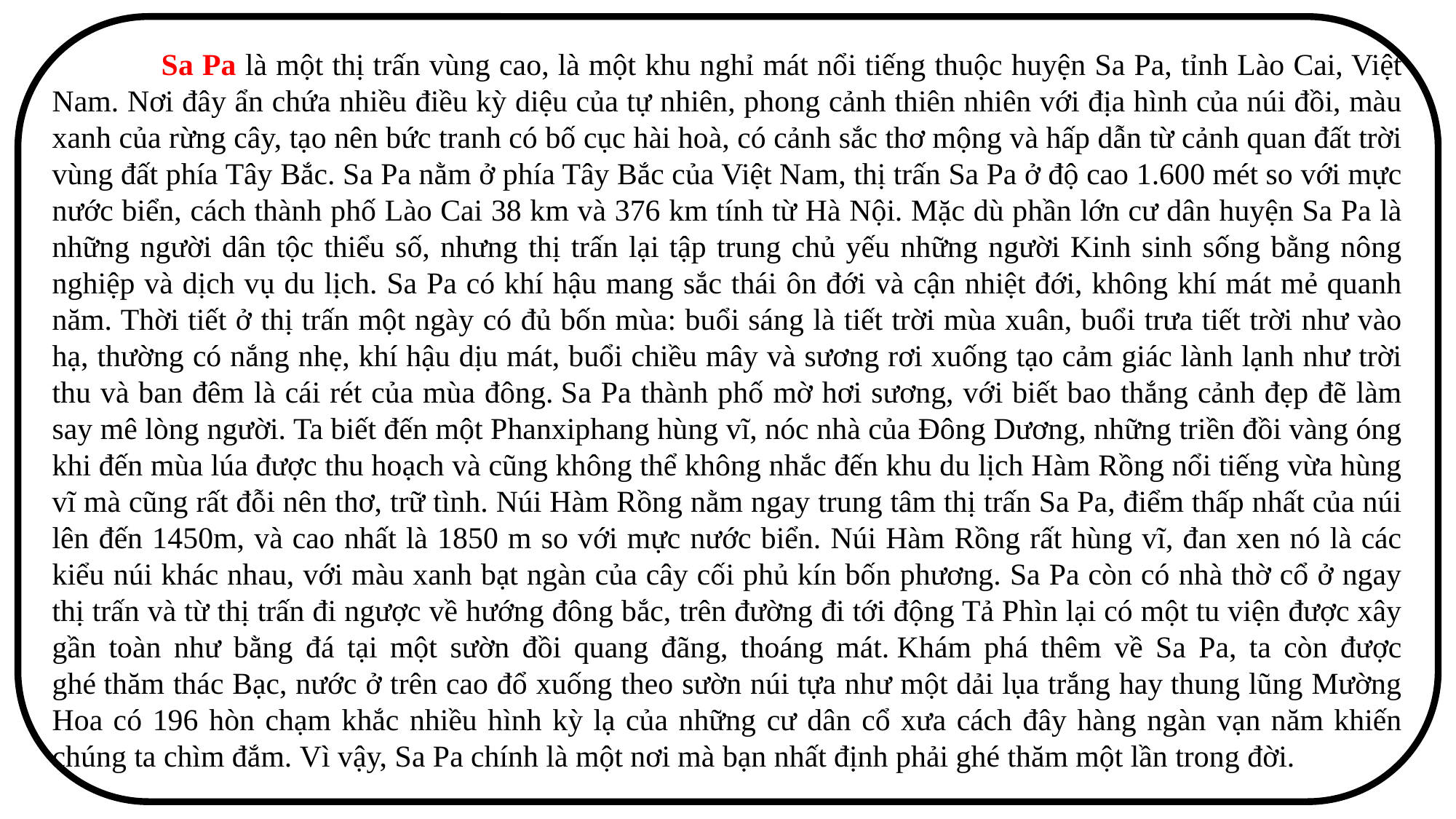

Sa Pa là một thị trấn vùng cao, là một khu nghỉ mát nổi tiếng thuộc huyện Sa Pa, tỉnh Lào Cai, Việt Nam. Nơi đây ẩn chứa nhiều điều kỳ diệu của tự nhiên, phong cảnh thiên nhiên với địa hình của núi đồi, màu xanh của rừng cây, tạo nên bức tranh có bố cục hài hoà, có cảnh sắc thơ mộng và hấp dẫn từ cảnh quan đất trời vùng đất phía Tây Bắc. Sa Pa nằm ở phía Tây Bắc của Việt Nam, thị trấn Sa Pa ở độ cao 1.600 mét so với mực nước biển, cách thành phố Lào Cai 38 km và 376 km tính từ Hà Nội. Mặc dù phần lớn cư dân huyện Sa Pa là những người dân tộc thiểu số, nhưng thị trấn lại tập trung chủ yếu những người Kinh sinh sống bằng nông nghiệp và dịch vụ du lịch. Sa Pa có khí hậu mang sắc thái ôn đới và cận nhiệt đới, không khí mát mẻ quanh năm. Thời tiết ở thị trấn một ngày có đủ bốn mùa: buổi sáng là tiết trời mùa xuân, buổi trưa tiết trời như vào hạ, thường có nắng nhẹ, khí hậu dịu mát, buổi chiều mây và sương rơi xuống tạo cảm giác lành lạnh như trời thu và ban đêm là cái rét của mùa đông. Sa Pa thành phố mờ hơi sương, với biết bao thắng cảnh đẹp đẽ làm say mê lòng người. Ta biết đến một Phanxiphang hùng vĩ, nóc nhà của Đông Dương, những triền đồi vàng óng khi đến mùa lúa được thu hoạch và cũng không thể không nhắc đến khu du lịch Hàm Rồng nổi tiếng vừa hùng vĩ mà cũng rất đỗi nên thơ, trữ tình. Núi Hàm Rồng nằm ngay trung tâm thị trấn Sa Pa, điểm thấp nhất của núi lên đến 1450m, và cao nhất là 1850 m so với mực nước biển. Núi Hàm Rồng rất hùng vĩ, đan xen nó là các kiểu núi khác nhau, với màu xanh bạt ngàn của cây cối phủ kín bốn phương. Sa Pa còn có nhà thờ cổ ở ngay thị trấn và từ thị trấn đi ngược về hướng đông bắc, trên đường đi tới động Tả Phìn lại có một tu viện được xây gần toàn như bằng đá tại một sườn đồi quang đãng, thoáng mát. Khám phá thêm về Sa Pa, ta còn được ghé thăm thác Bạc, nước ở trên cao đổ xuống theo sườn núi tựa như một dải lụa trắng hay thung lũng Mường Hoa có 196 hòn chạm khắc nhiều hình kỳ lạ của những cư dân cổ xưa cách đây hàng ngàn vạn năm khiến chúng ta chìm đắm. Vì vậy, Sa Pa chính là một nơi mà bạn nhất định phải ghé thăm một lần trong đời.